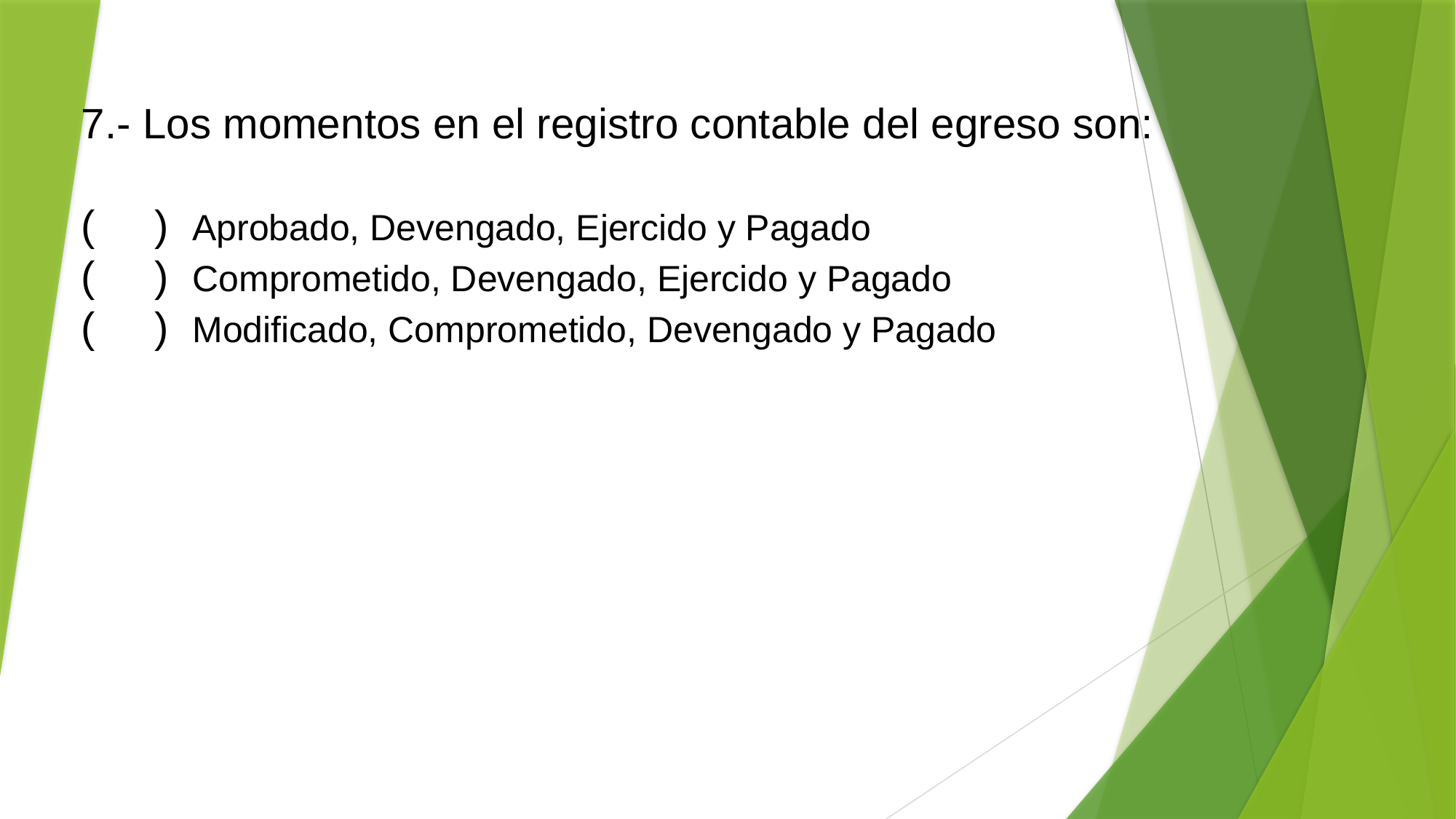

7.- Los momentos en el registro contable del egreso son:

(     )  Aprobado, Devengado, Ejercido y Pagado
(     )  Comprometido, Devengado, Ejercido y Pagado
(     )  Modificado, Comprometido, Devengado y Pagado